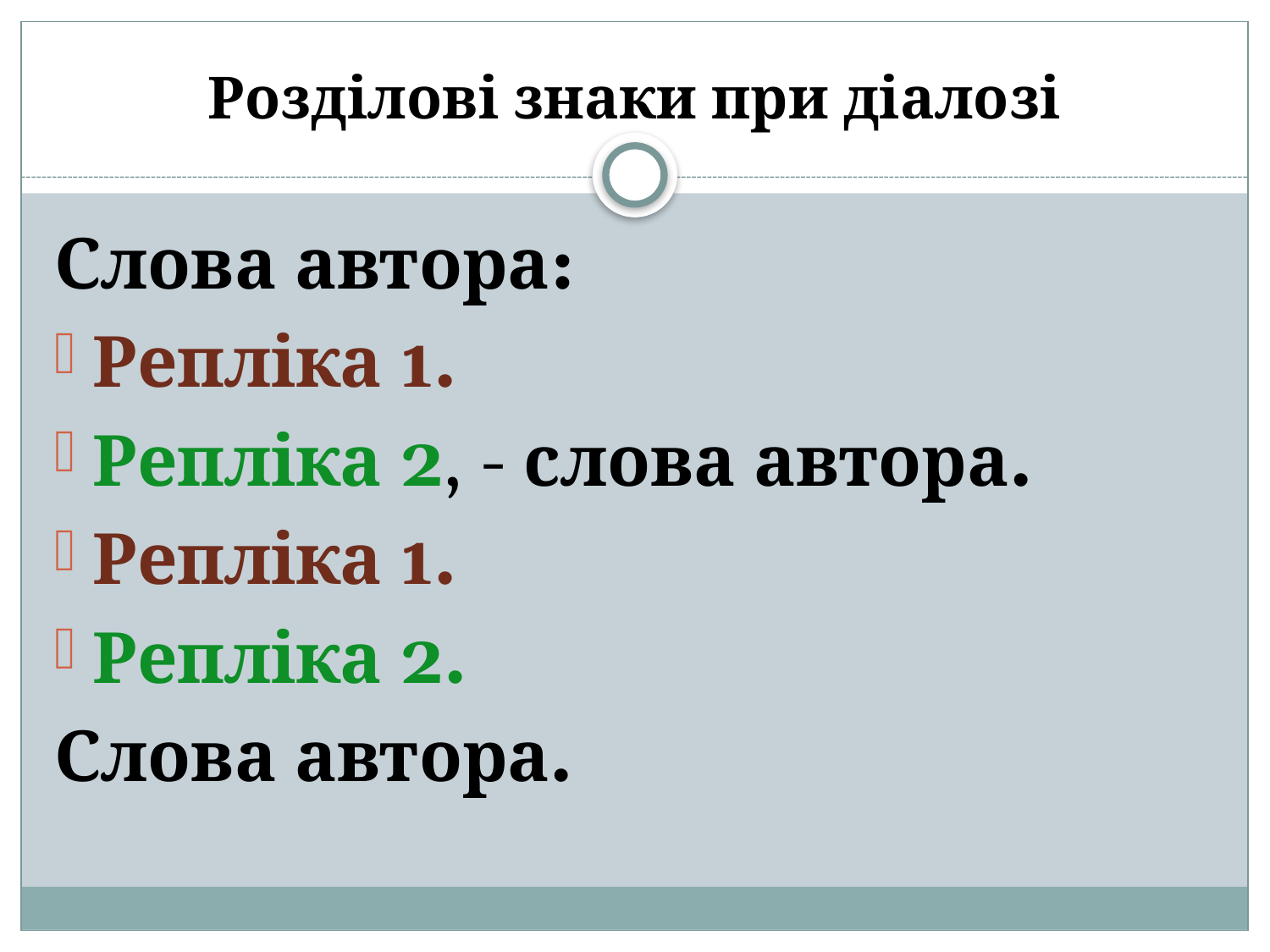

# Розділові знаки при діалозі
Слова автора:
Репліка 1.
Репліка 2, - слова автора.
Репліка 1.
Репліка 2.
Слова автора.